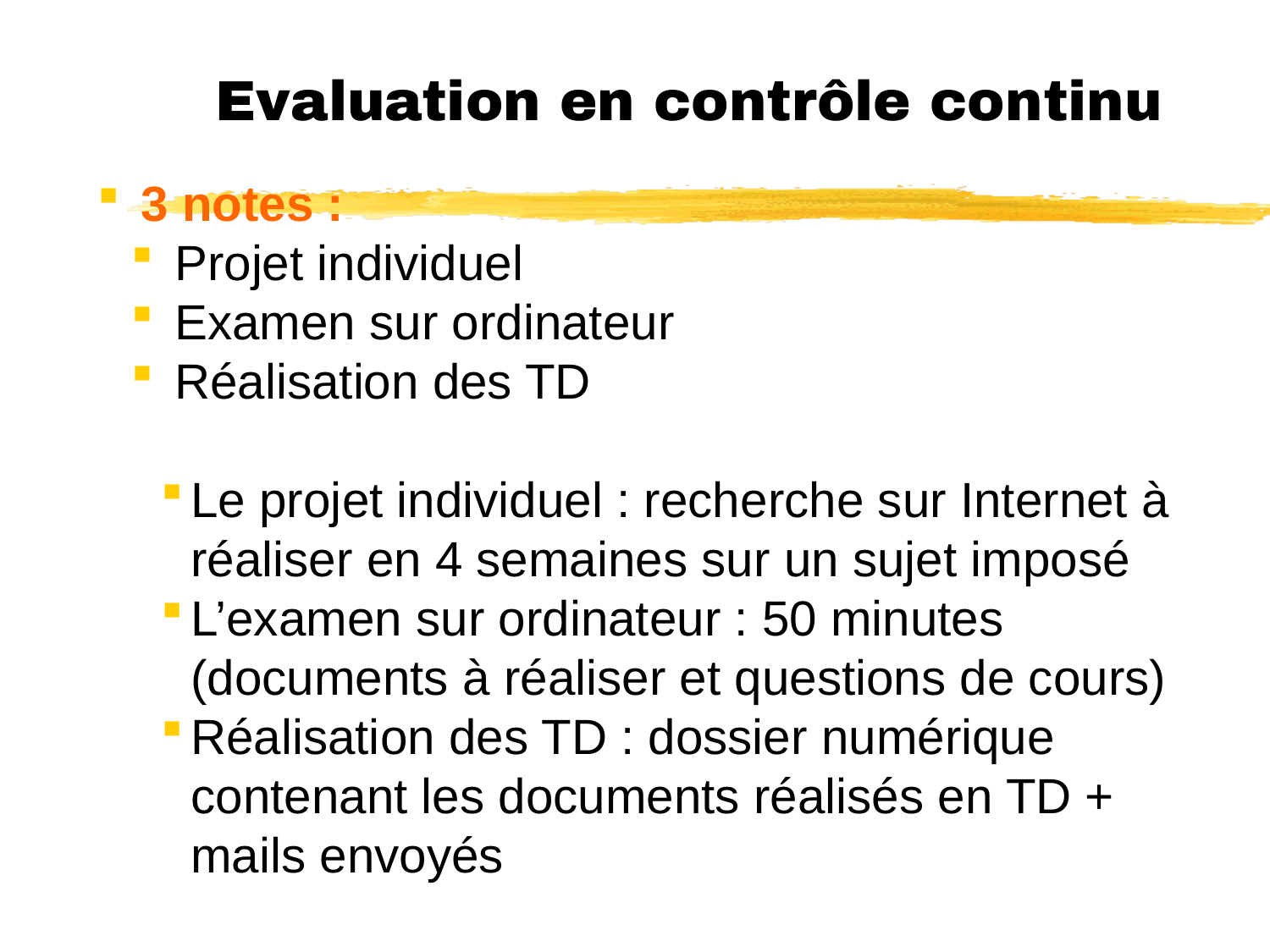

Evaluation en contrôle continu
 3 notes :
 Projet individuel
 Examen sur ordinateur
 Réalisation des TD

Le projet individuel : recherche sur Internet à réaliser en 4 semaines sur un sujet imposé
L’examen sur ordinateur : 50 minutes (documents à réaliser et questions de cours)
Réalisation des TD : dossier numérique contenant les documents réalisés en TD + mails envoyés